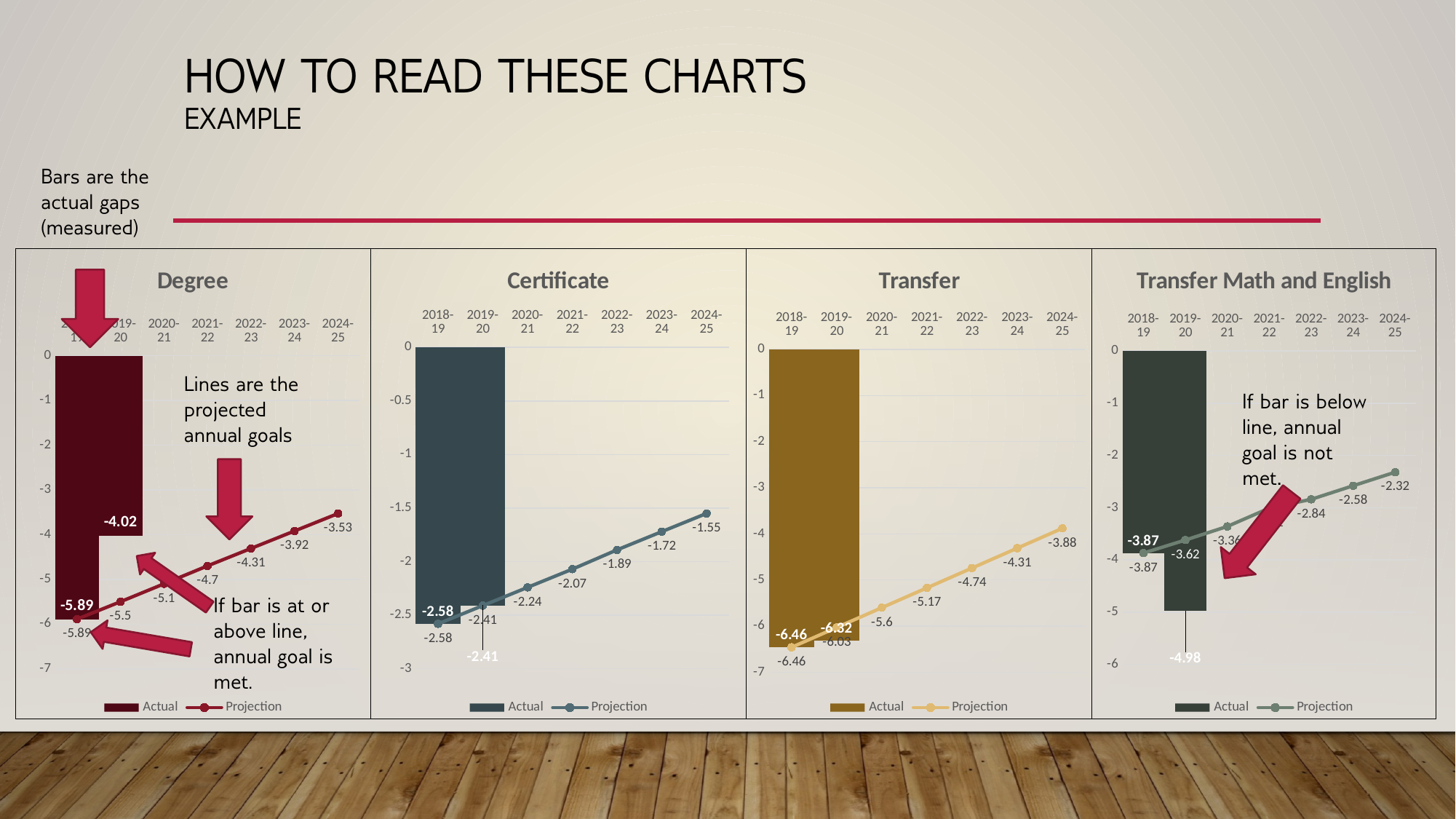

# How to read these charts Example
Bars are the actual gaps (measured)

### Chart: Transfer Math and English

| Category | Actual | Projection |
|---|---|---|
| 2018-19 | -3.87 | -3.87 |
| 2019-20 | -4.98 | -3.62 |
| 2020-21 | None | -3.36 |
| 2021-22 | None | -3.01 |
| 2022-23 | None | -2.84 |
| 2023-24 | None | -2.58 |
| 2024-25 | None | -2.32 |

### Chart: Degree

| Category | Actual | Projection |
|---|---|---|
| 2018-19 | -5.89 | -5.89 |
| 2019-20 | -4.02 | -5.5 |
| 2020-21 | None | -5.1 |
| 2021-22 | None | -4.7 |
| 2022-23 | None | -4.31 |
| 2023-24 | None | -3.92 |
| 2024-25 | None | -3.53 |

### Chart: Transfer

| Category | Actual | Projection |
|---|---|---|
| 2018-19 | -6.46 | -6.46 |
| 2019-20 | -6.32 | -6.03 |
| 2020-21 | None | -5.6 |
| 2021-22 | None | -5.17 |
| 2022-23 | None | -4.74 |
| 2023-24 | None | -4.31 |
| 2024-25 | None | -3.88 |

### Chart: Certificate

| Category | Actual | Projection |
|---|---|---|
| 2018-19 | -2.58 | -2.58 |
| 2019-20 | -2.41 | -2.41 |
| 2020-21 | None | -2.24 |
| 2021-22 | None | -2.07 |
| 2022-23 | None | -1.89 |
| 2023-24 | None | -1.72 |
| 2024-25 | None | -1.55 |
Lines are the projected annual goals
If bar is below line, annual goal is not met.

If bar is at or above line, annual goal is met.